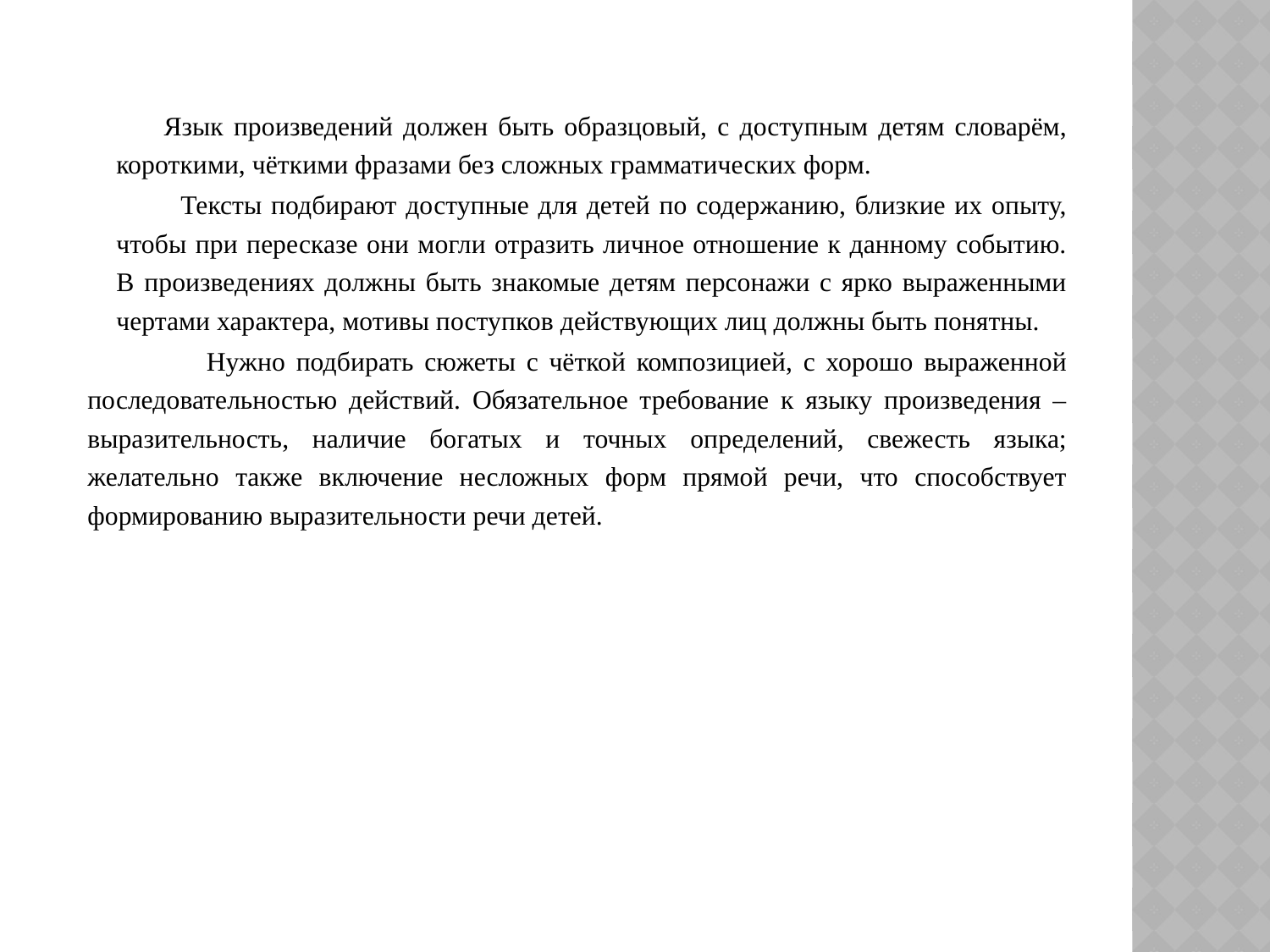

Язык произведений должен быть образцовый, с доступным детям словарём, короткими, чёткими фразами без сложных грамматических форм.
       Тексты подбирают доступные для детей по содержанию, близкие их опыту, чтобы при пересказе они могли отразить личное отношение к данному событию. В произведениях должны быть знакомые детям персонажи с ярко выраженными чертами характера, мотивы поступков действующих лиц должны быть понятны.
           Нужно подбирать сюжеты с чёткой композицией, с хорошо выраженной последовательностью действий. Обязательное требование к языку произведения – выразительность, наличие богатых и точных определений, свежесть языка; желательно также включение несложных форм прямой речи, что способствует формированию выразительности речи детей.